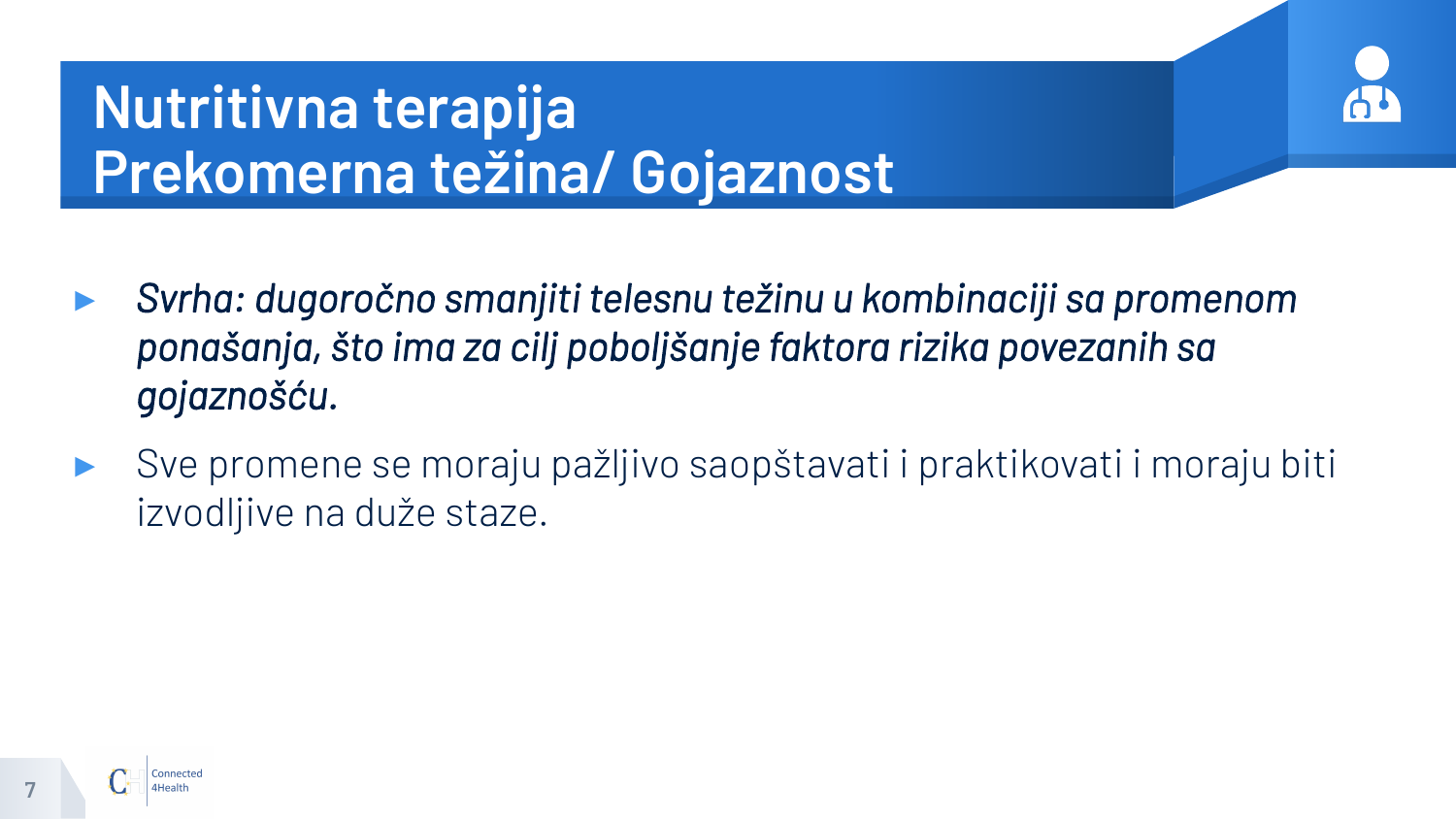

# Nutritivna terapija Prekomerna težina/ Gojaznost
Svrha: dugoročno smanjiti telesnu težinu u kombinaciji sa promenom ponašanja, što ima za cilj poboljšanje faktora rizika povezanih sa gojaznošću.
Sve promene se moraju pažljivo saopštavati i praktikovati i moraju biti izvodljive na duže staze.

7